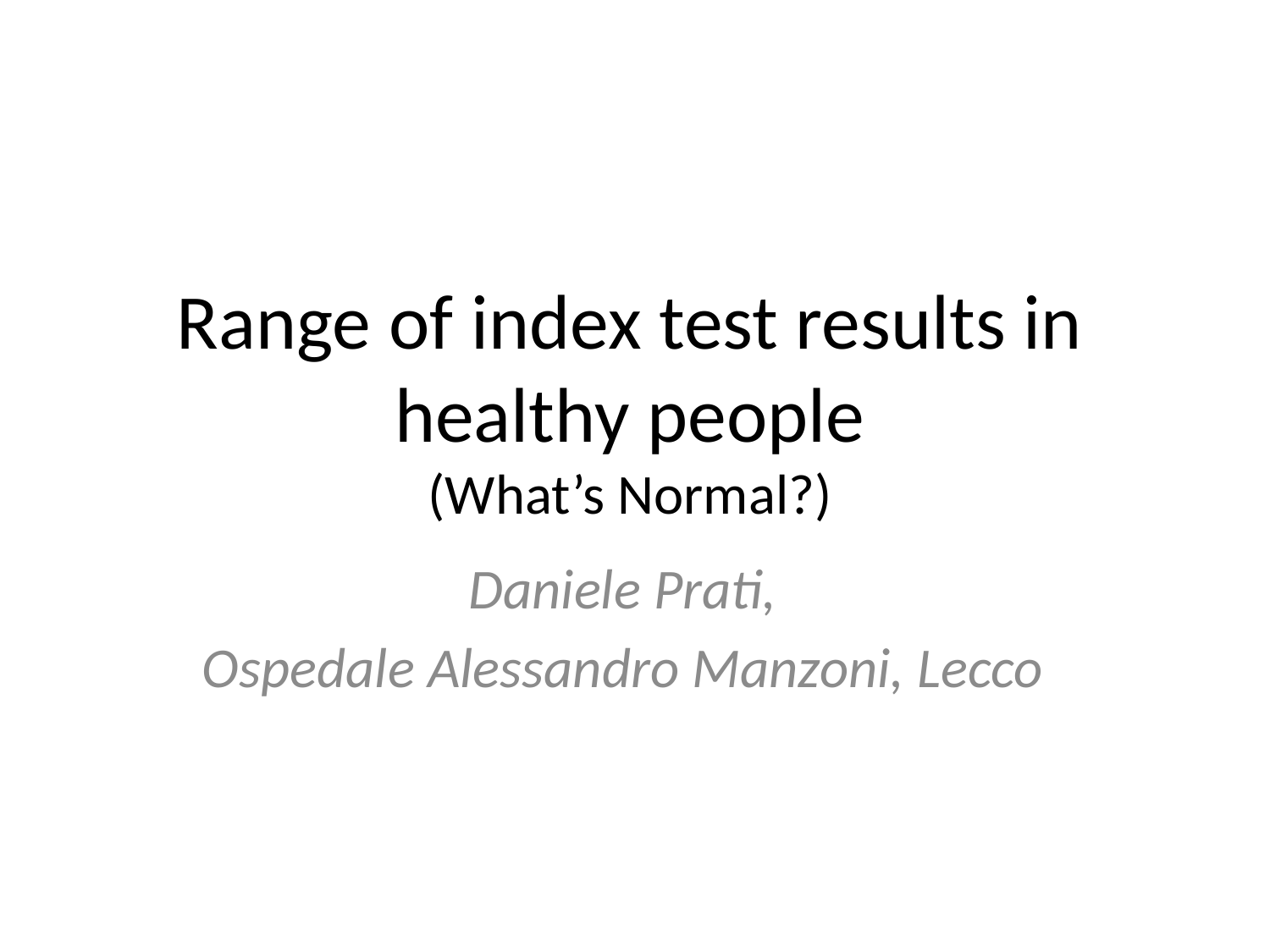

# Range of index test results in healthy people (What’s Normal?)
Daniele Prati,
Ospedale Alessandro Manzoni, Lecco